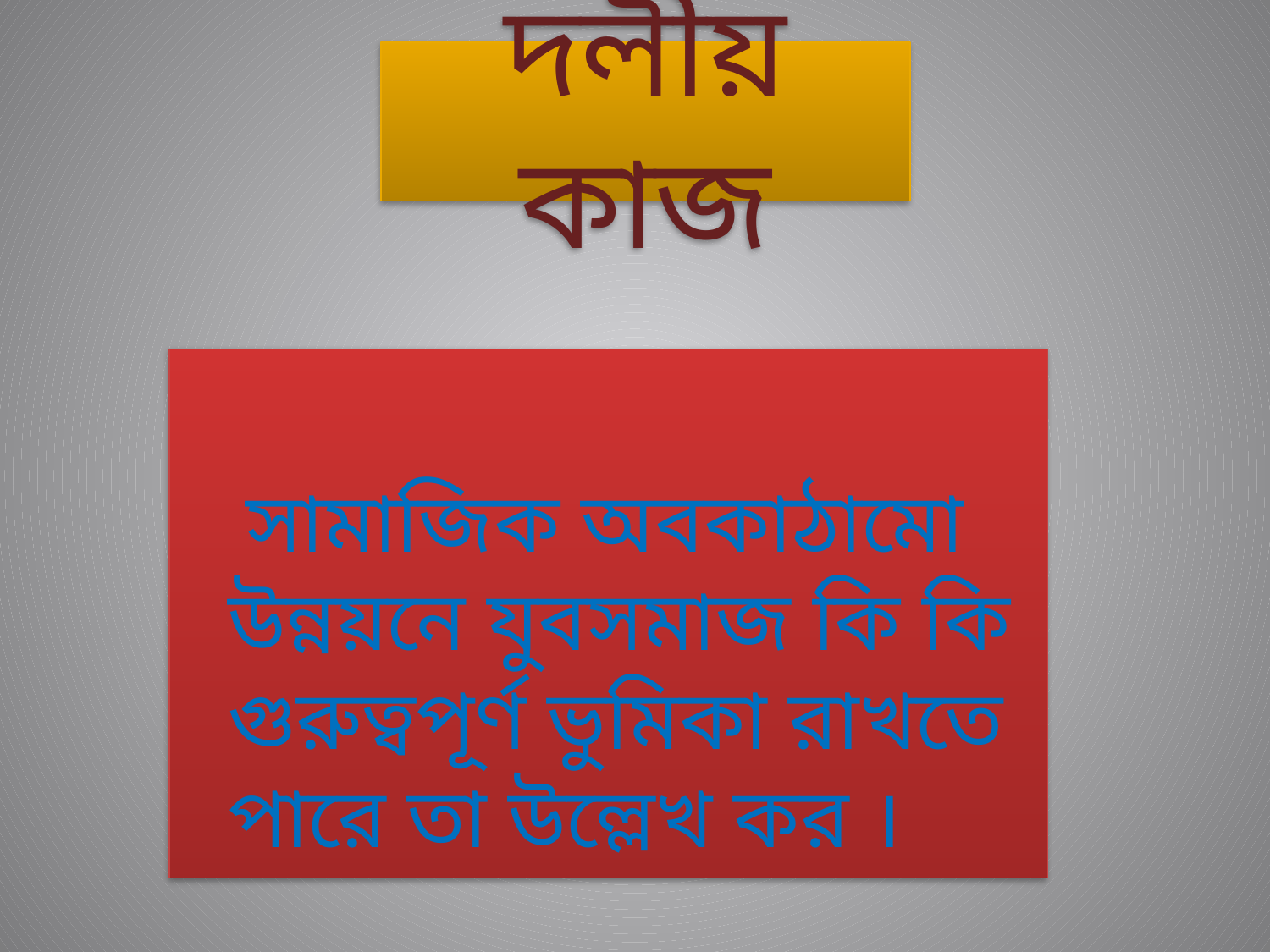

# দলীয় কাজ

   সামাজিক অবকাঠামো উন্নয়নে যুবসমাজ কি কি গুরুত্বপূর্ণ ভুমিকা রাখতে পারে তা উল্লেখ কর ।